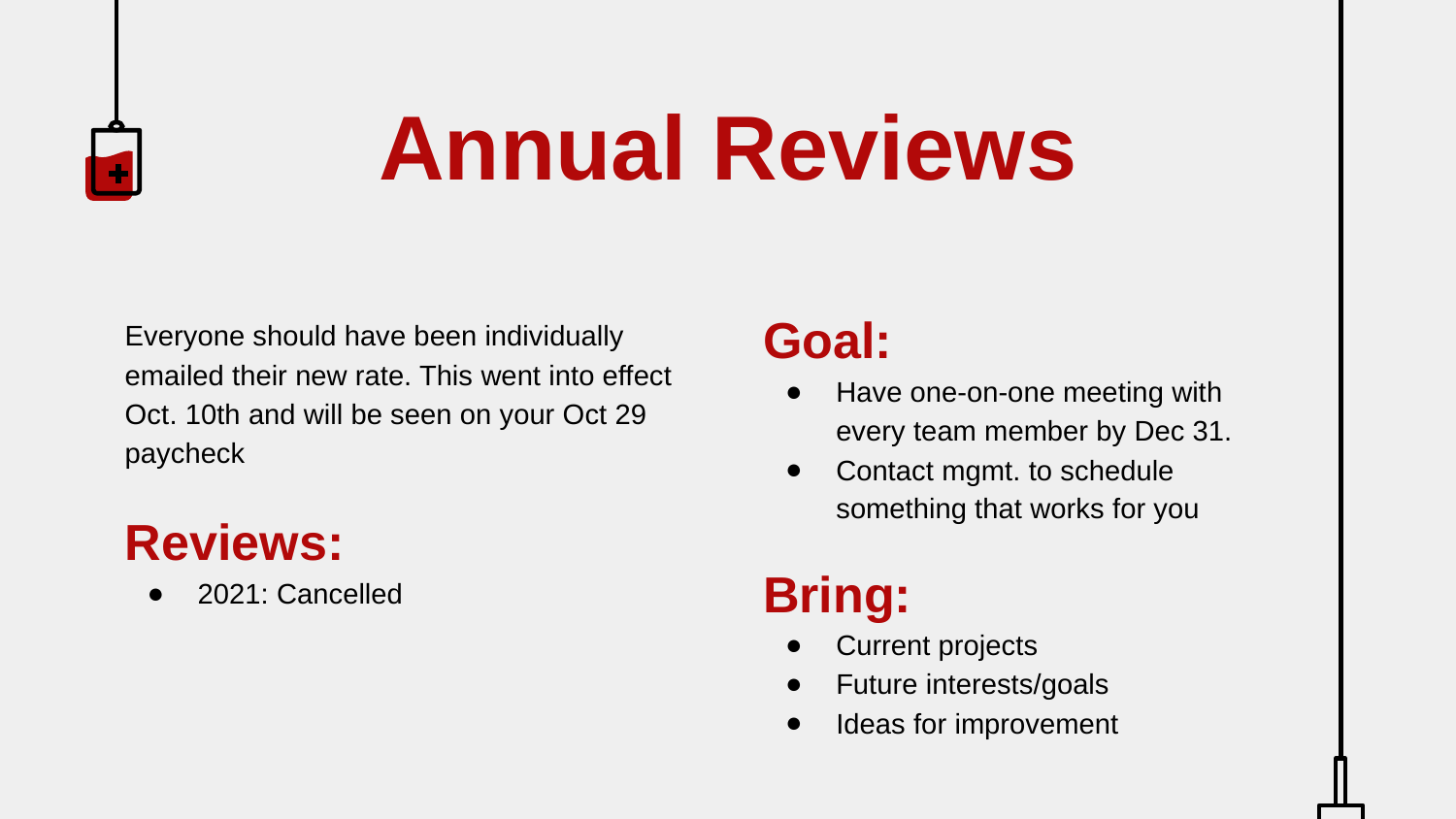

# Annual Reviews
Goal:
Have one-on-one meeting with every team member by Dec 31.
Contact mgmt. to schedule something that works for you

Bring:
Current projects
Future interests/goals
Ideas for improvement
Everyone should have been individually emailed their new rate. This went into effect Oct. 10th and will be seen on your Oct 29 paycheck
Reviews:
2021: Cancelled